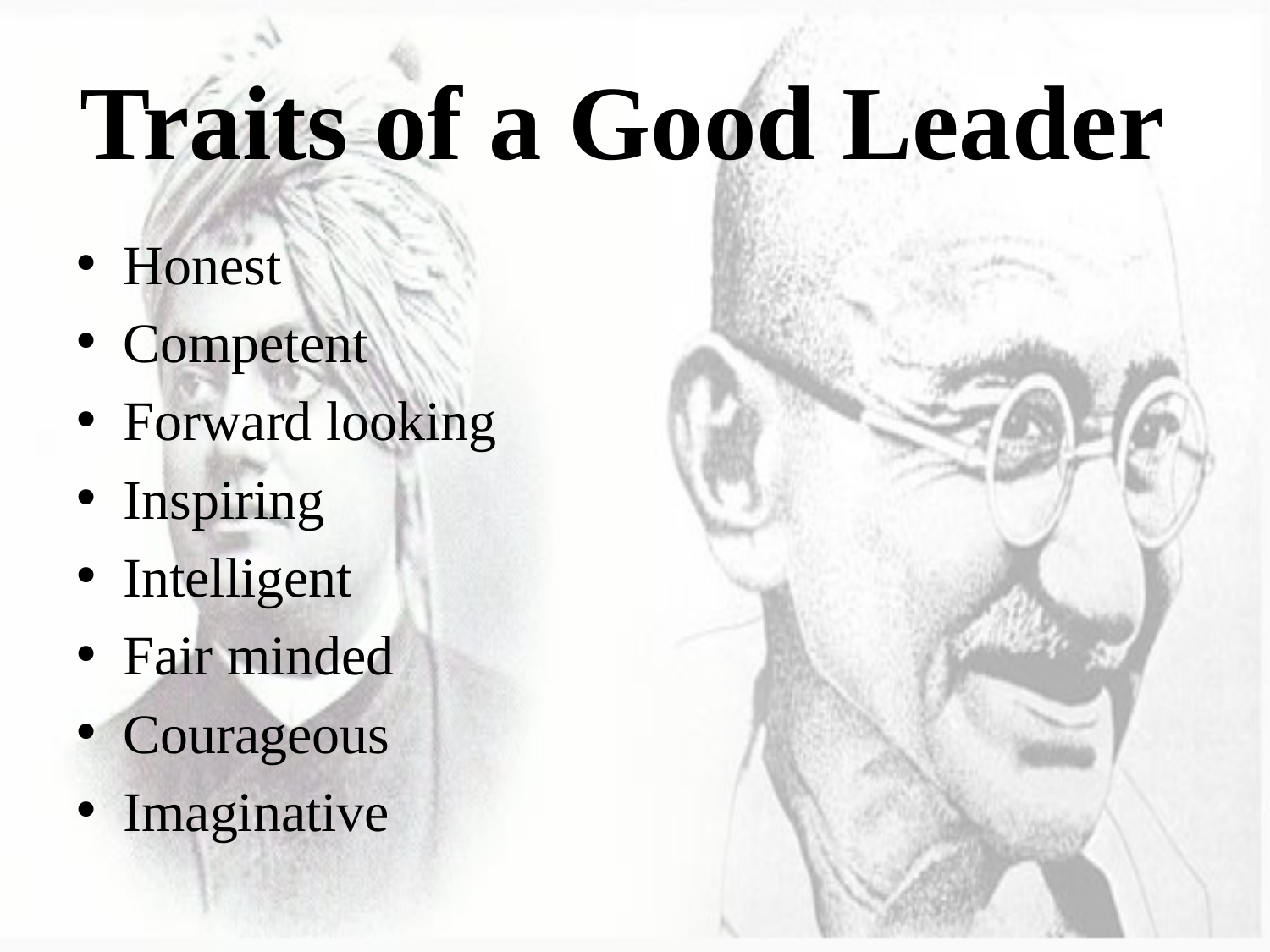

# Traits of a Good Leader
Honest
Competent
Forward looking
Inspiring
Intelligent
Fair minded
Courageous
Imaginative